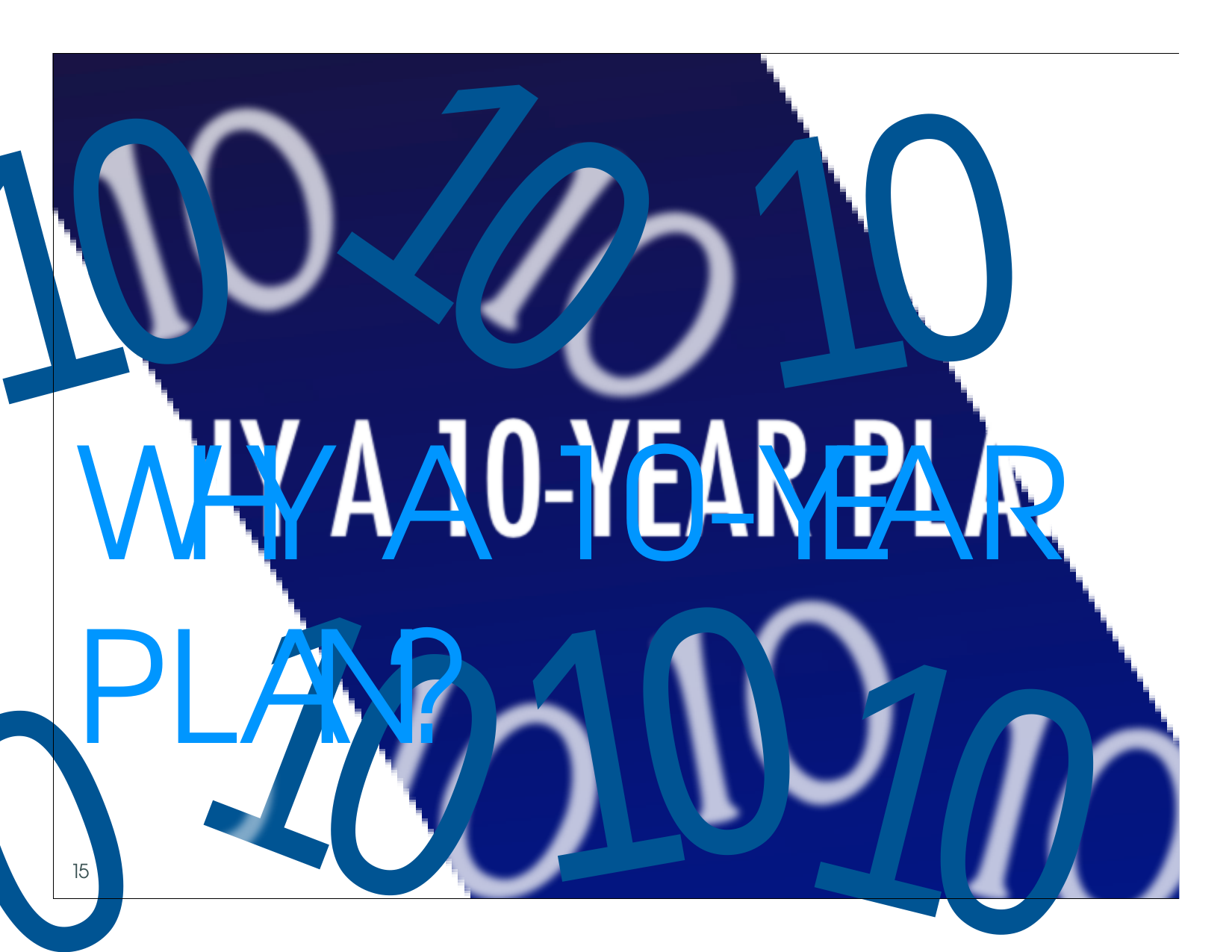

10
10

10

WHY A 10-YEAR PLAN?

10
0
10

10

15